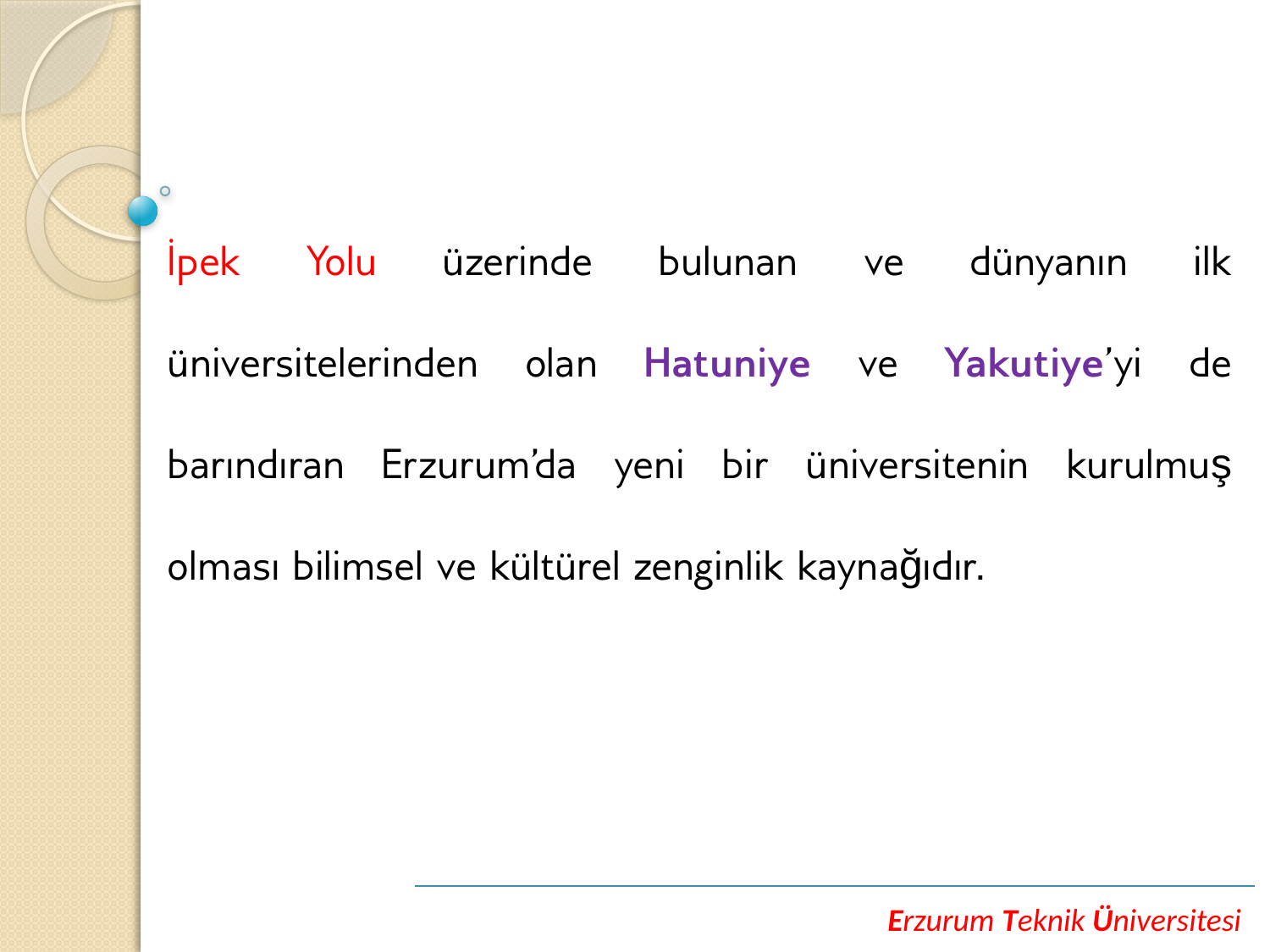

İpek Yolu üzerinde bulunan ve dünyanın ilk üniversitelerinden olan Hatuniye ve Yakutiye’yi de barındıran Erzurum’da yeni bir üniversitenin kurulmuş olması bilimsel ve kültürel zenginlik kaynağıdır.